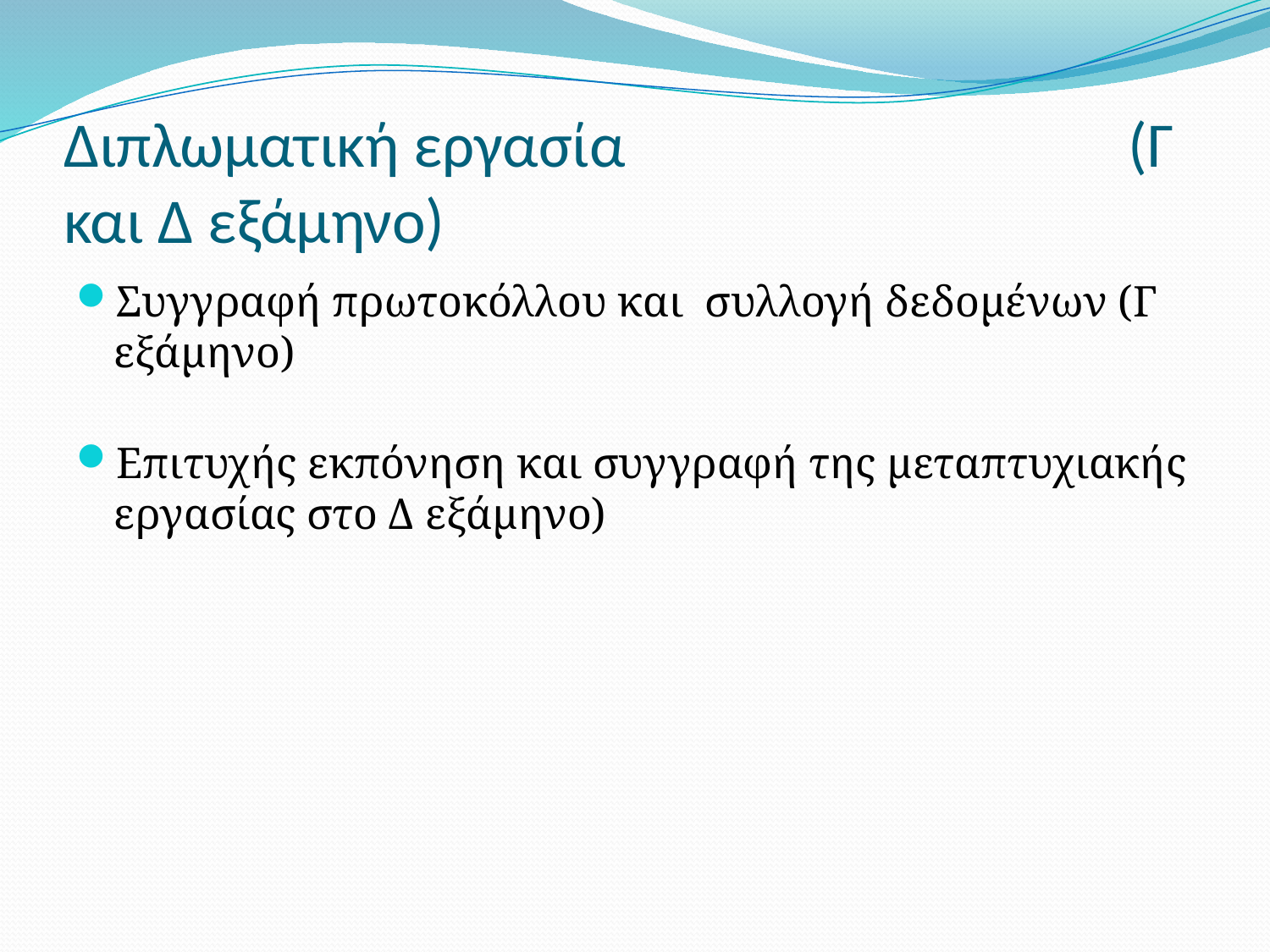

# Διπλωματική εργασία                                   (Γ και Δ εξάμηνο)
Συγγραφή πρωτοκόλλου και  συλλογή δεδομένων (Γ εξάμηνο)
Επιτυχής εκπόνηση και συγγραφή της μεταπτυχιακής εργασίας στο Δ εξάμηνο)